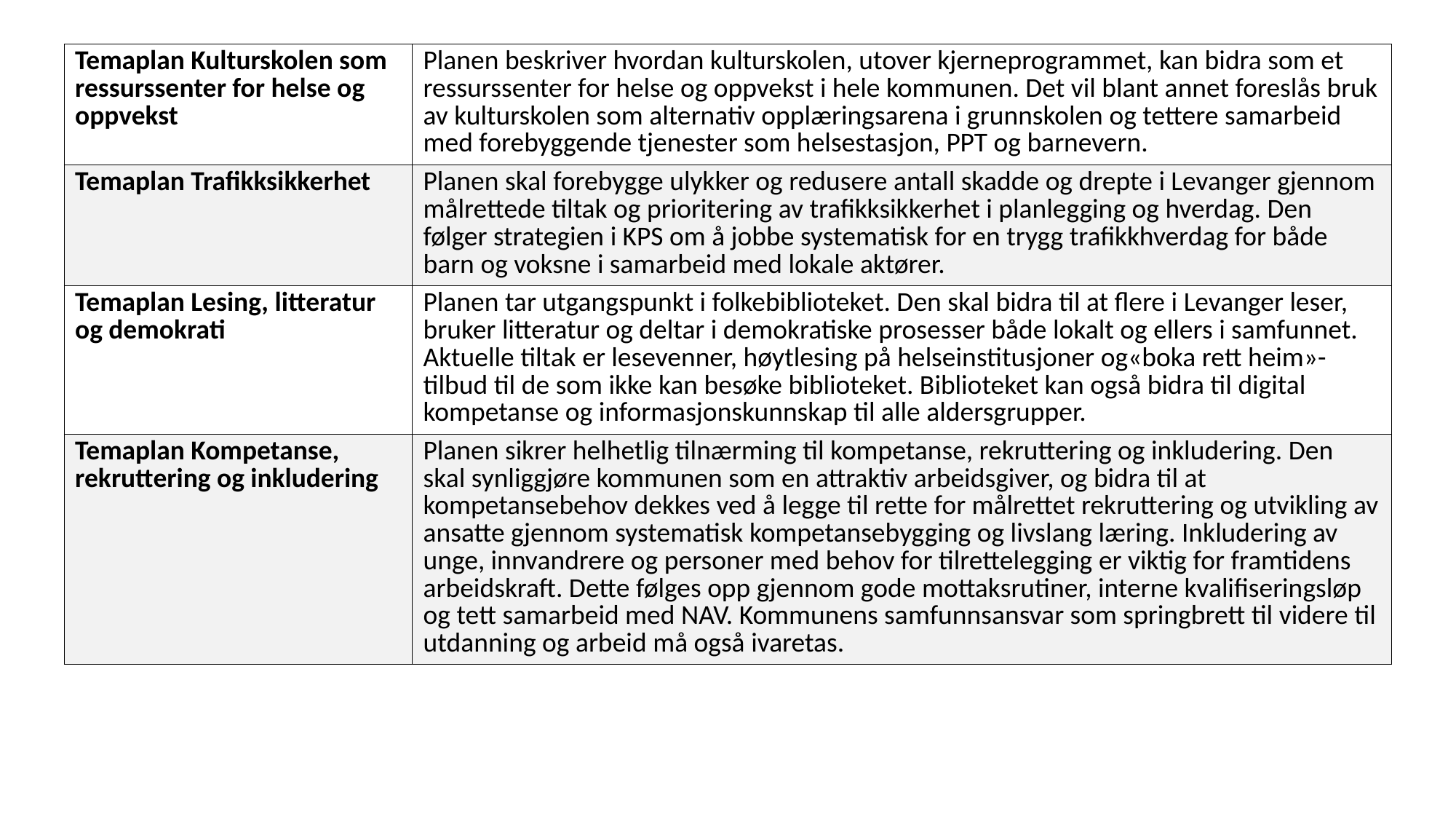

| Temaplan Kulturskolen som ressurssenter for helse og oppvekst | Planen beskriver hvordan kulturskolen, utover kjerneprogrammet, kan bidra som et ressurssenter for helse og oppvekst i hele kommunen. Det vil blant annet foreslås bruk av kulturskolen som alternativ opplæringsarena i grunnskolen og tettere samarbeid med forebyggende tjenester som helsestasjon, PPT og barnevern. |
| --- | --- |
| Temaplan Trafikksikkerhet | Planen skal forebygge ulykker og redusere antall skadde og drepte i Levanger gjennom målrettede tiltak og prioritering av trafikksikkerhet i planlegging og hverdag. Den følger strategien i KPS om å jobbe systematisk for en trygg trafikkhverdag for både barn og voksne i samarbeid med lokale aktører. |
| Temaplan Lesing, litteratur og demokrati | Planen tar utgangspunkt i folkebiblioteket. Den skal bidra til at flere i Levanger leser, bruker litteratur og deltar i demokratiske prosesser både lokalt og ellers i samfunnet. Aktuelle tiltak er lesevenner, høytlesing på helseinstitusjoner og«boka rett heim»-tilbud til de som ikke kan besøke biblioteket. Biblioteket kan også bidra til digital kompetanse og informasjonskunnskap til alle aldersgrupper. |
| Temaplan Kompetanse, rekruttering og inkludering | Planen sikrer helhetlig tilnærming til kompetanse, rekruttering og inkludering. Den skal synliggjøre kommunen som en attraktiv arbeidsgiver, og bidra til at kompetansebehov dekkes ved å legge til rette for målrettet rekruttering og utvikling av ansatte gjennom systematisk kompetansebygging og livslang læring. Inkludering av unge, innvandrere og personer med behov for tilrettelegging er viktig for framtidens arbeidskraft. Dette følges opp gjennom gode mottaksrutiner, interne kvalifiseringsløp og tett samarbeid med NAV. Kommunens samfunnsansvar som springbrett til videre til utdanning og arbeid må også ivaretas. |